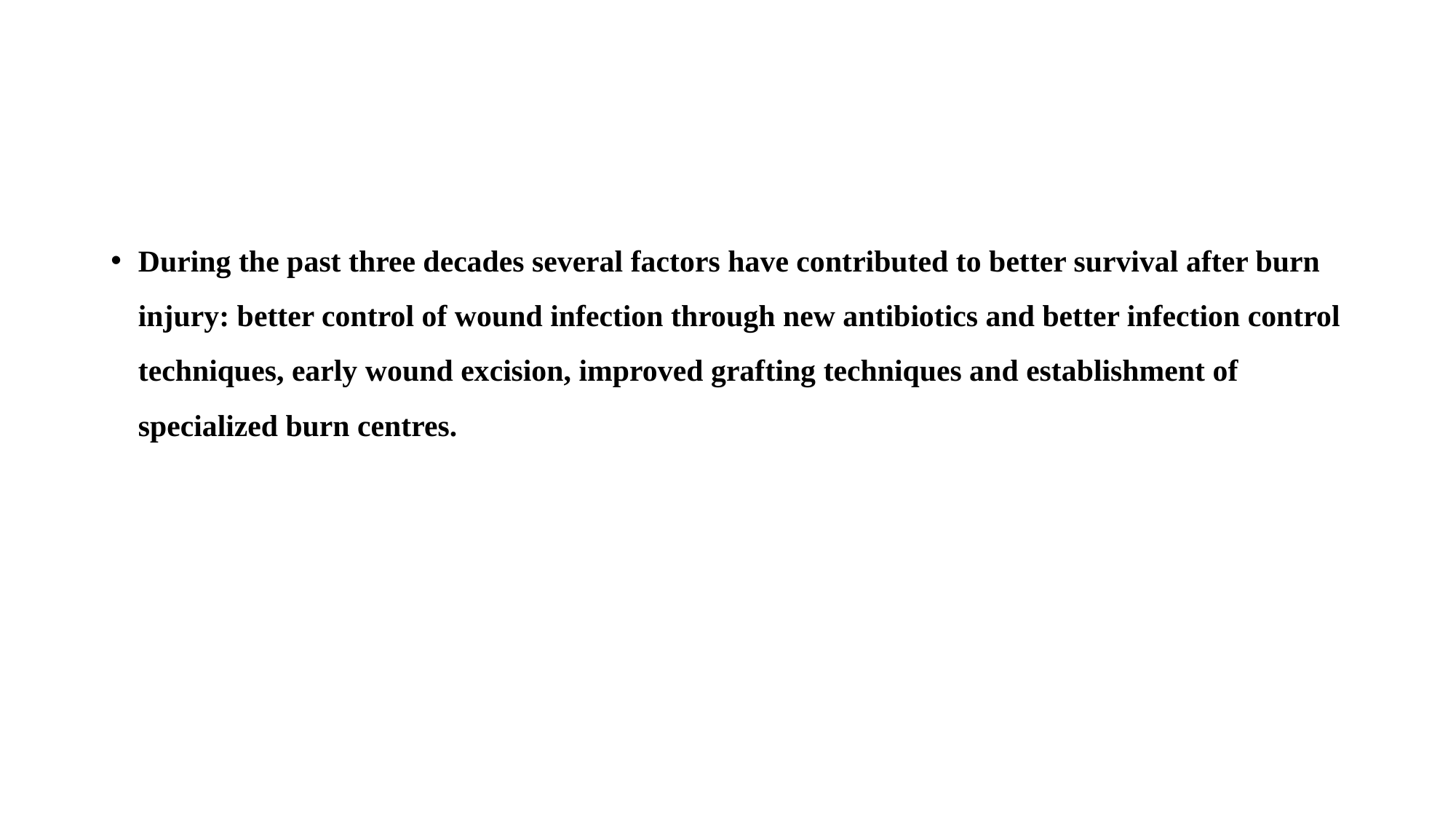

#
During the past three decades several factors have contributed to better survival after burn injury: better control of wound infection through new antibiotics and better infection control techniques, early wound excision, improved grafting techniques and establishment of specialized burn centres.